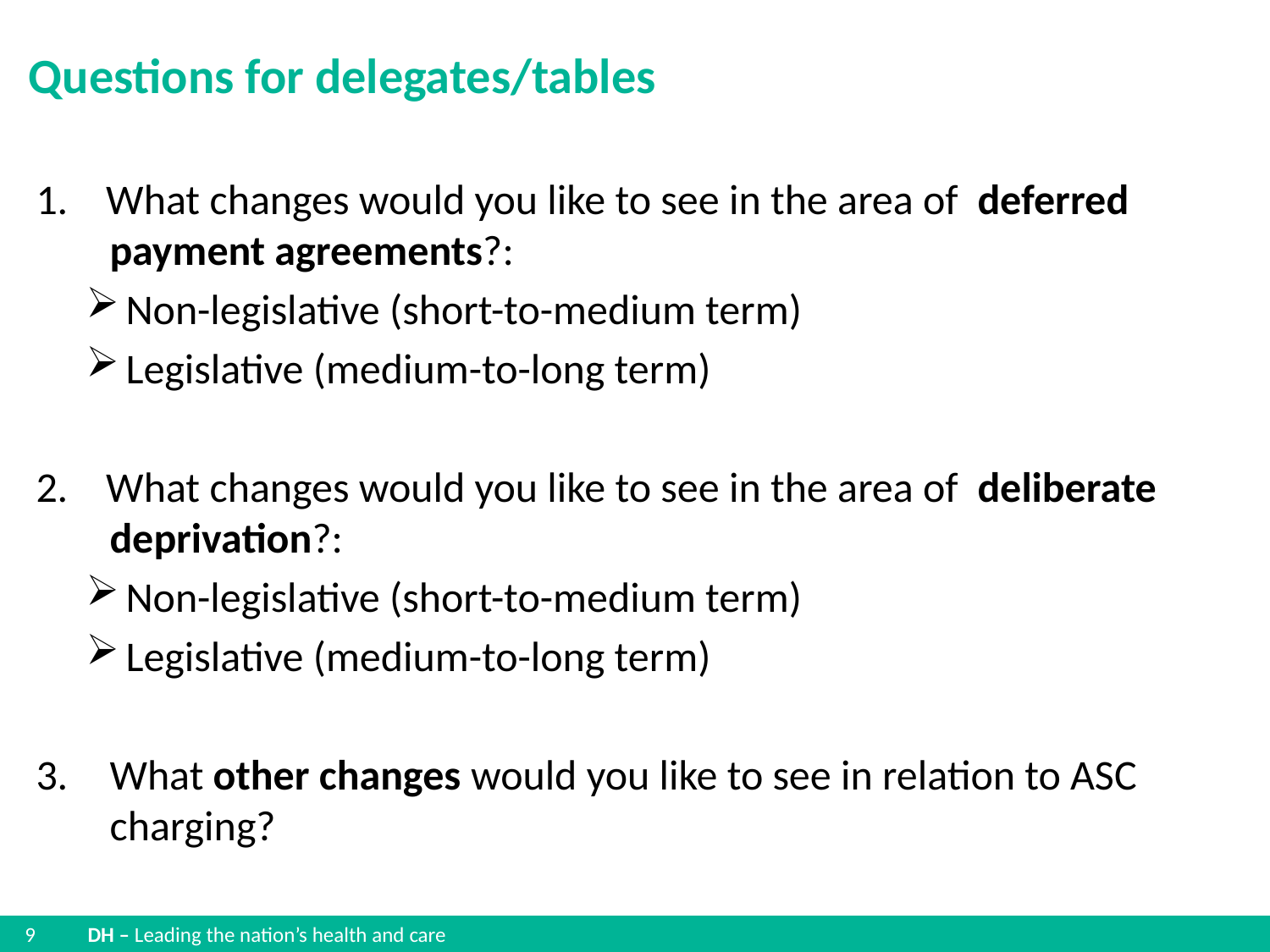

# Questions for delegates/tables
1.    What changes would you like to see in the area of  deferred payment agreements?:
Non-legislative (short-to-medium term)
Legislative (medium-to-long term)

2.    What changes would you like to see in the area of  deliberate deprivation?:
Non-legislative (short-to-medium term)
Legislative (medium-to-long term)

3.	What other changes would you like to see in relation to ASC charging?